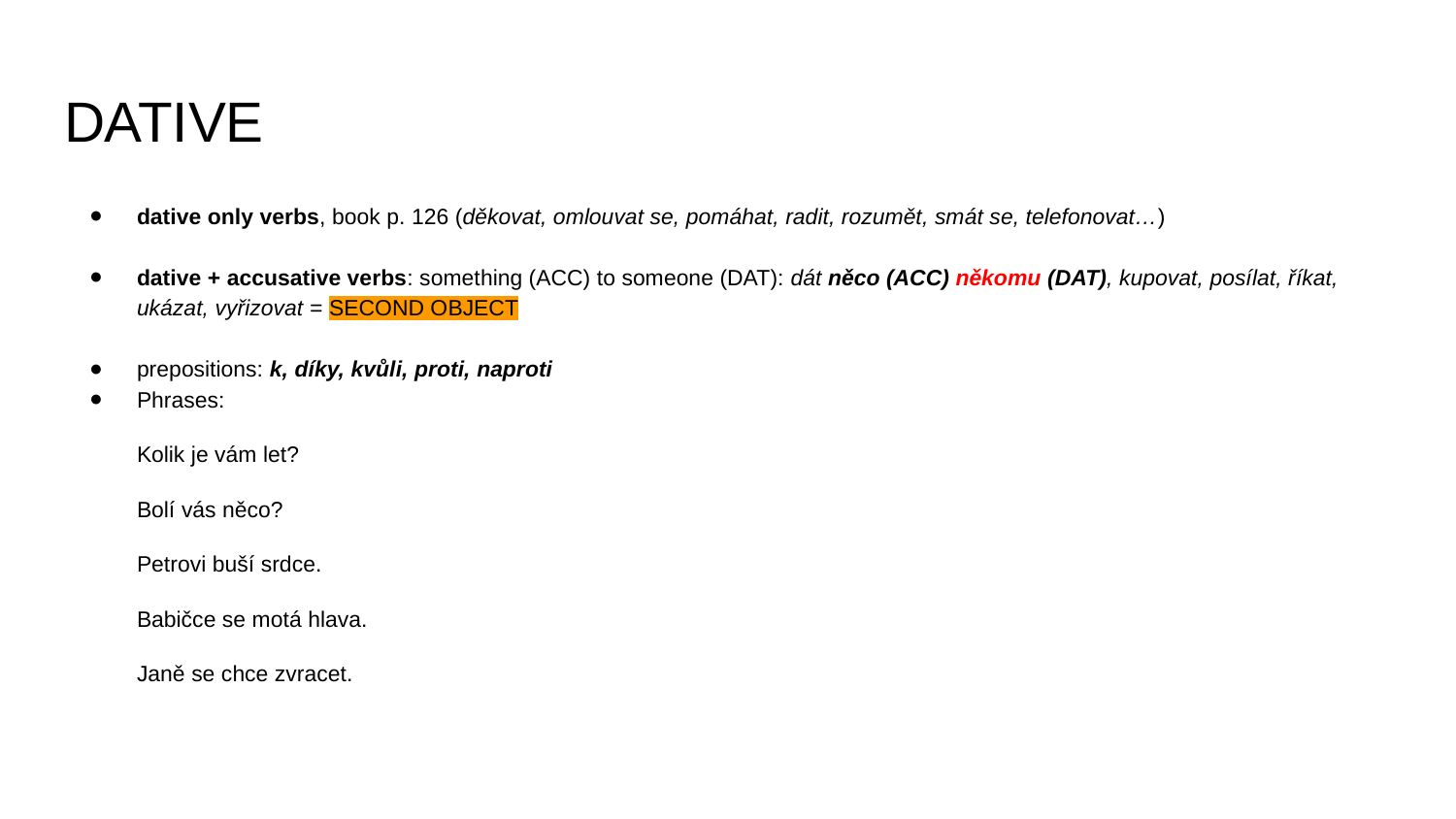

# DATIVE
dative only verbs, book p. 126 (děkovat, omlouvat se, pomáhat, radit, rozumět, smát se, telefonovat…)
dative + accusative verbs: something (ACC) to someone (DAT): dát něco (ACC) někomu (DAT), kupovat, posílat, říkat, ukázat, vyřizovat = SECOND OBJECT
prepositions: k, díky, kvůli, proti, naproti
Phrases:
Kolik je vám let?
Bolí vás něco?
Petrovi buší srdce.
Babičce se motá hlava.
Janě se chce zvracet.